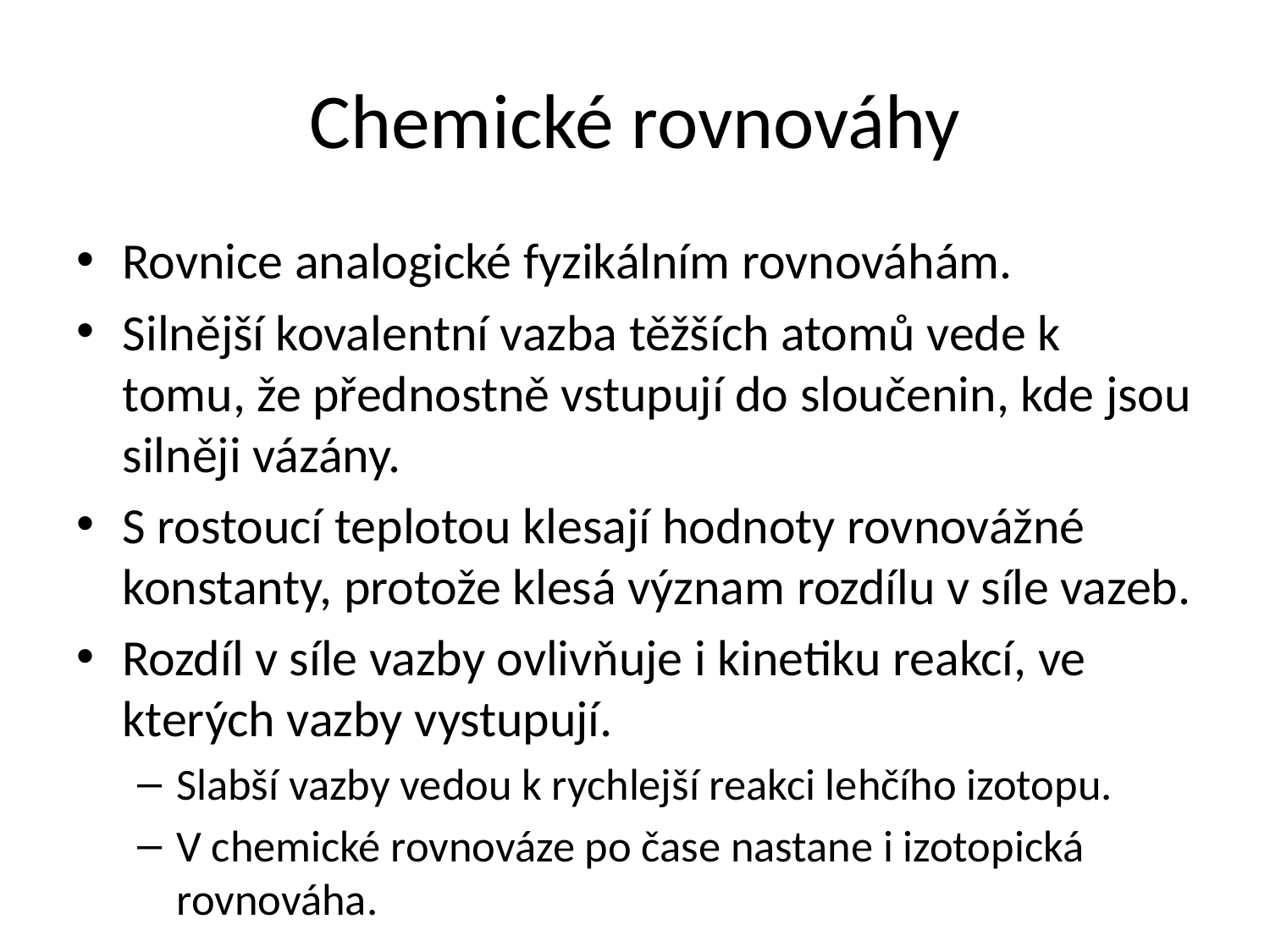

# Chemické rovnováhy
Rovnice analogické fyzikálním rovnováhám.
Silnější kovalentní vazba těžších atomů vede k tomu, že přednostně vstupují do sloučenin, kde jsou silněji vázány.
S rostoucí teplotou klesají hodnoty rovnovážné konstanty, protože klesá význam rozdílu v síle vazeb.
Rozdíl v síle vazby ovlivňuje i kinetiku reakcí, ve kterých vazby vystupují.
Slabší vazby vedou k rychlejší reakci lehčího izotopu.
V chemické rovnováze po čase nastane i izotopická rovnováha.